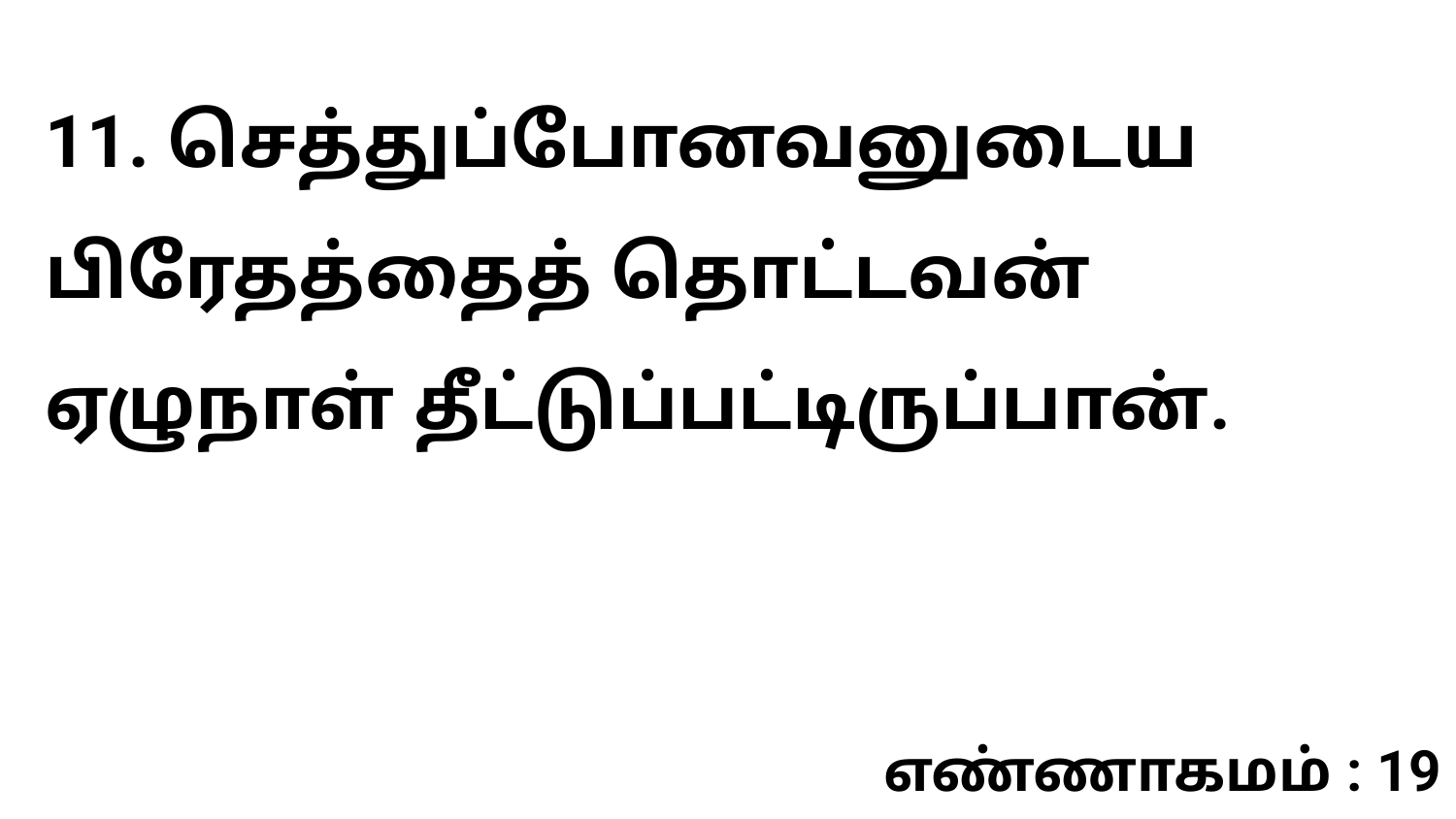

11. செத்துப்போனவனுடைய பிரேதத்தைத் தொட்டவன் ஏழுநாள் தீட்டுப்பட்டிருப்பான்.
எண்ணாகமம் : 19